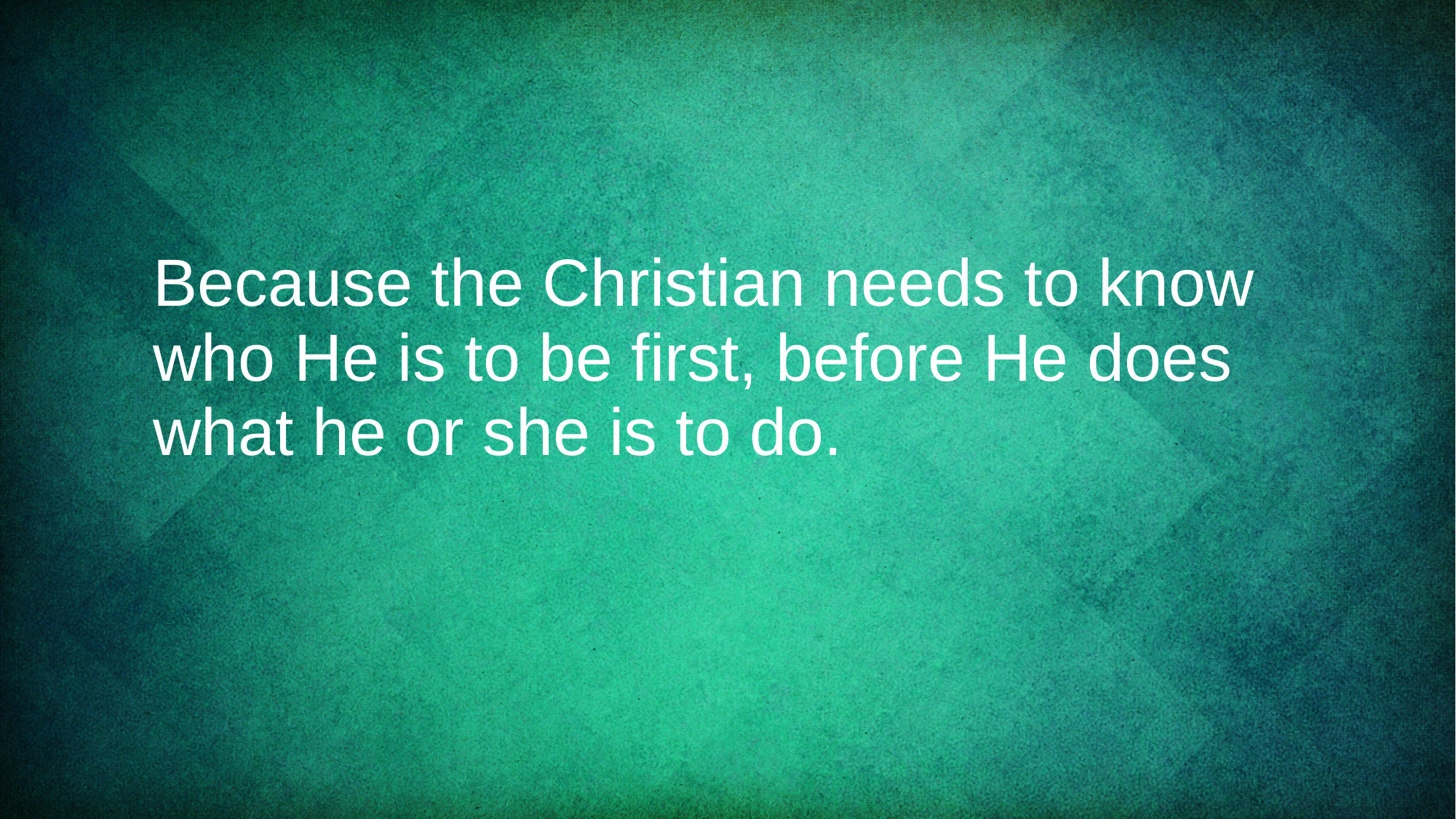

# Because the Christian needs to know who He is to be first, before He does what he or she is to do.